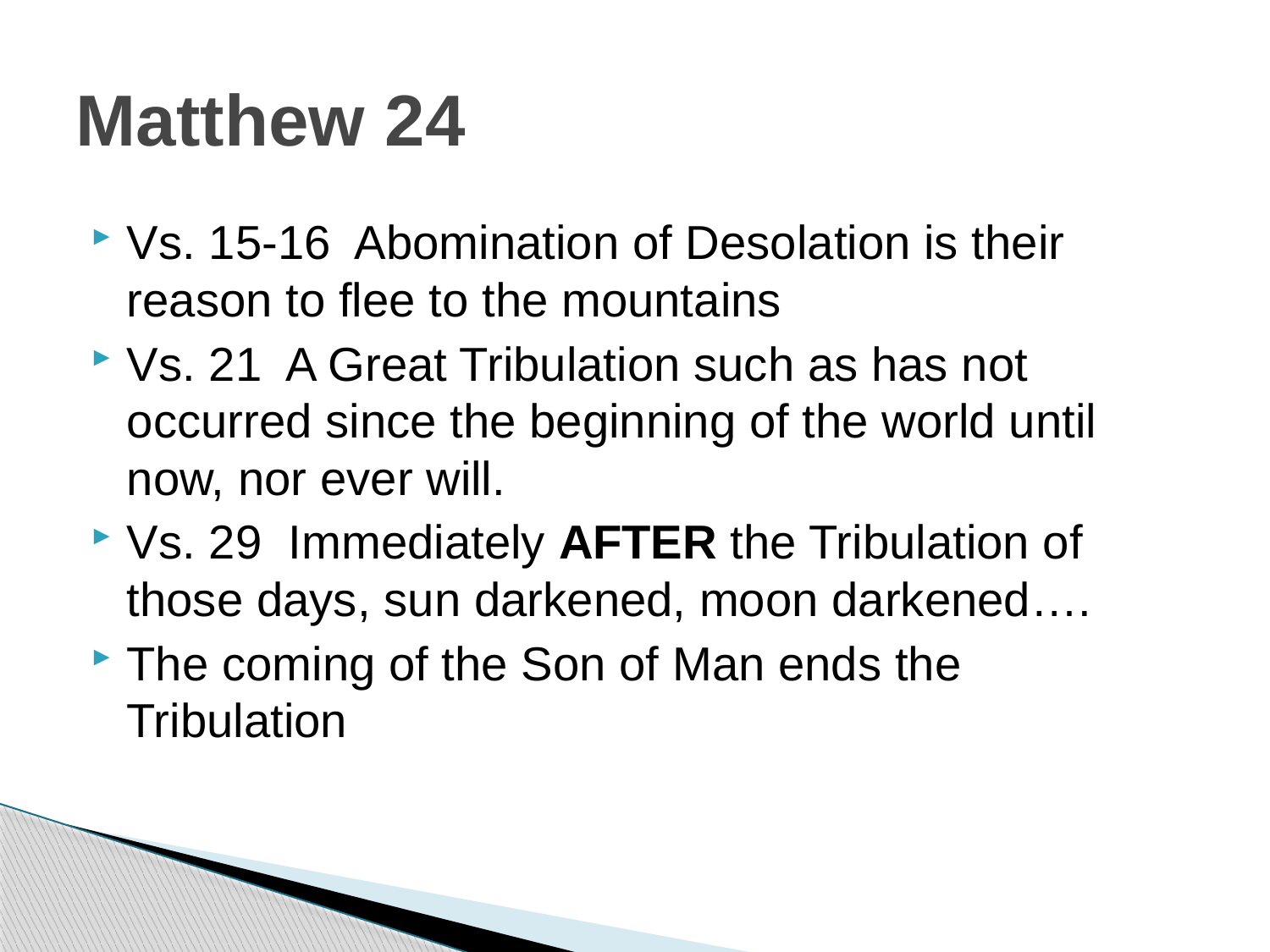

# Matthew 24
Vs. 15-16  Abomination of Desolation is their reason to flee to the mountains
Vs. 21  A Great Tribulation such as has not occurred since the beginning of the world until now, nor ever will.
Vs. 29  Immediately AFTER the Tribulation of those days, sun darkened, moon darkened….
The coming of the Son of Man ends the Tribulation